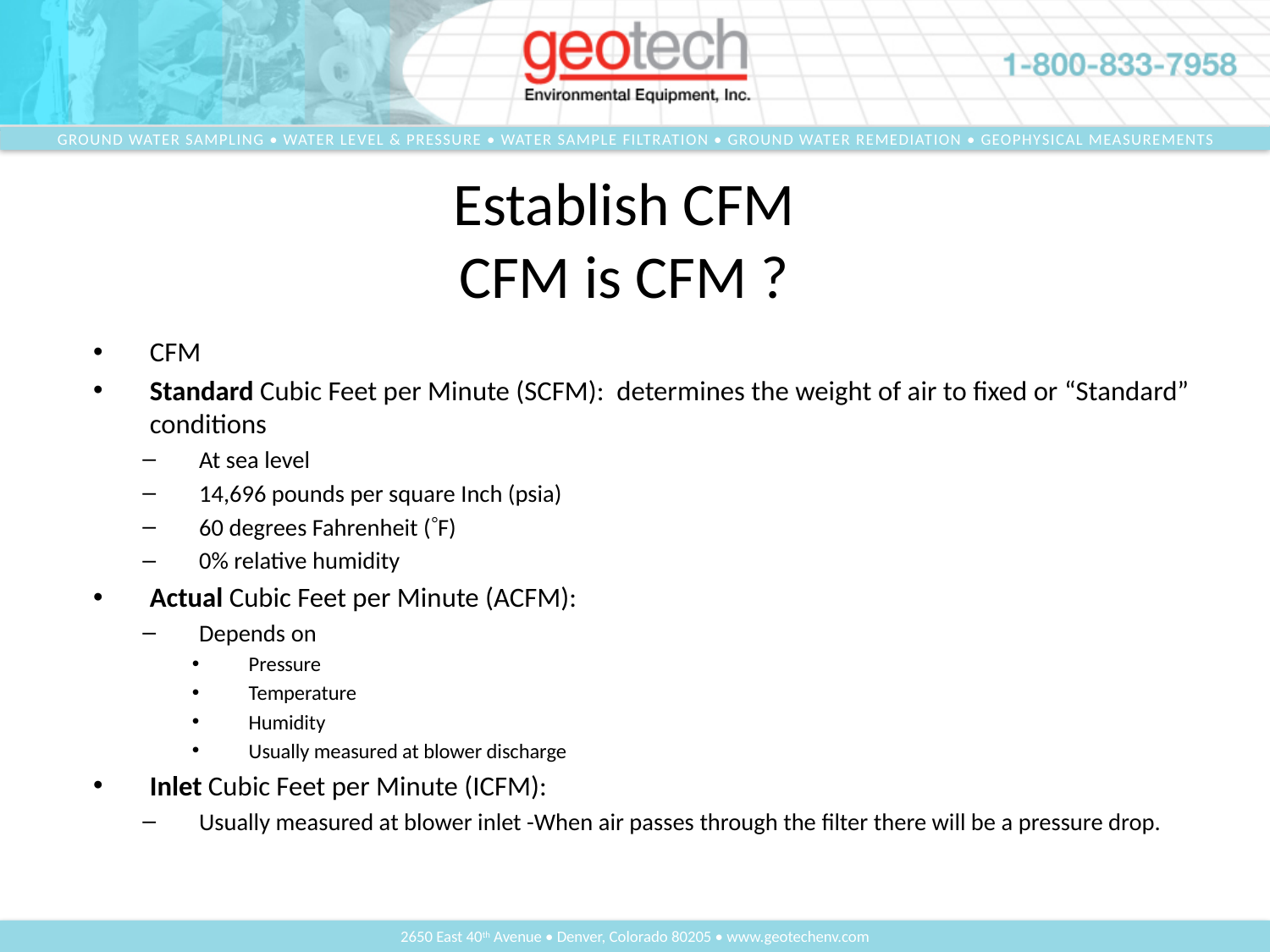

# Establish CFM CFM is CFM ?
CFM
Standard Cubic Feet per Minute (SCFM):  determines the weight of air to fixed or “Standard” conditions
At sea level
14,696 pounds per square Inch (psia)
60 degrees Fahrenheit (°F)
0% relative humidity
Actual Cubic Feet per Minute (ACFM):
Depends on
Pressure
Temperature
Humidity
Usually measured at blower discharge
Inlet Cubic Feet per Minute (ICFM):
Usually measured at blower inlet -When air passes through the filter there will be a pressure drop.